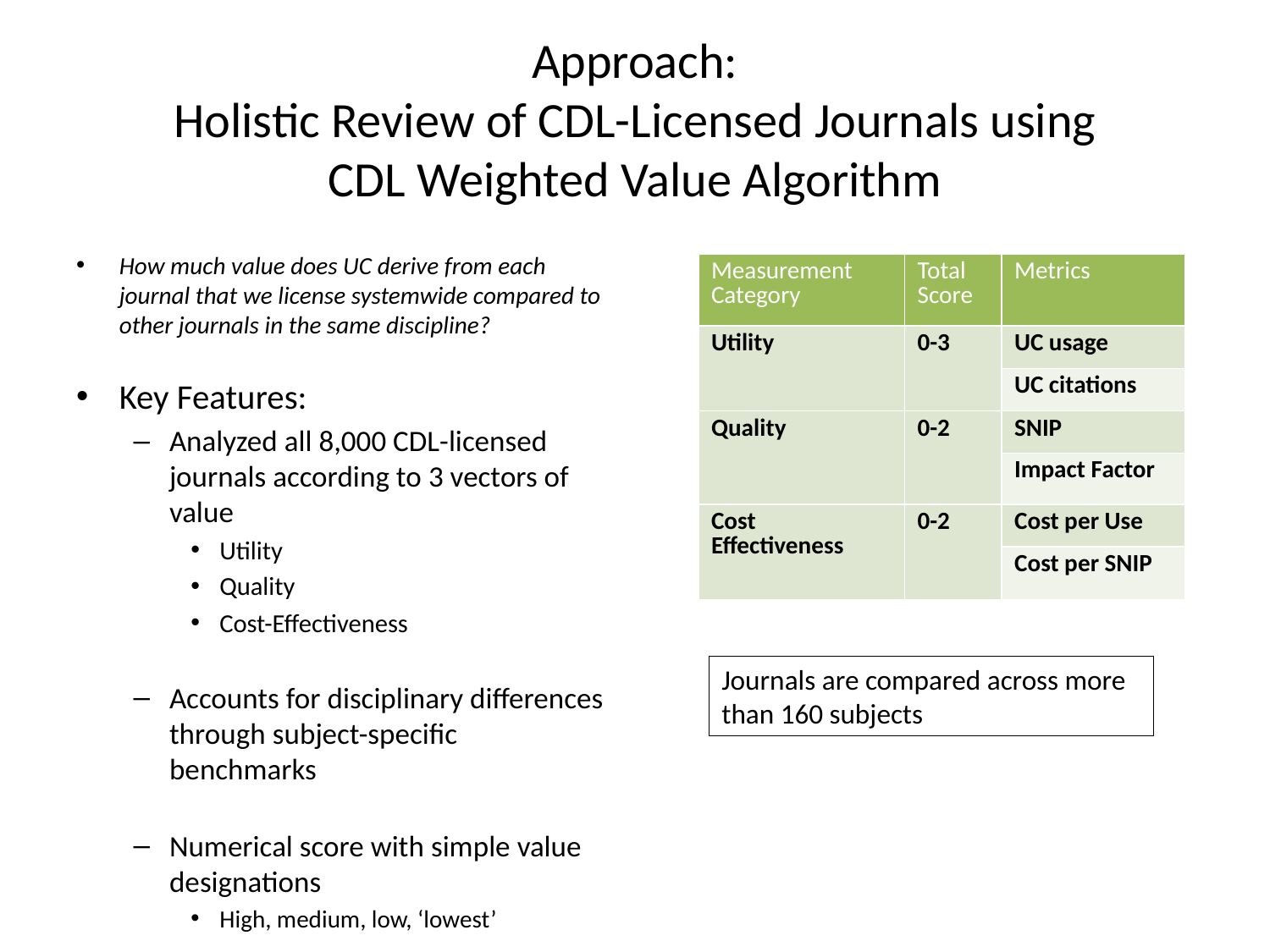

# Approach: Holistic Review of CDL-Licensed Journals using CDL Weighted Value Algorithm
How much value does UC derive from each journal that we license systemwide compared to other journals in the same discipline?
Key Features:
Analyzed all 8,000 CDL-licensed journals according to 3 vectors of value
Utility
Quality
Cost-Effectiveness
Accounts for disciplinary differences through subject-specific benchmarks
Numerical score with simple value designations
High, medium, low, ‘lowest’
| Measurement Category | Total Score | Metrics |
| --- | --- | --- |
| Utility | 0-3 | UC usage |
|  |  | UC citations |
| Quality | 0-2 | SNIP |
|  |  | Impact Factor |
| Cost Effectiveness | 0-2 | Cost per Use |
|  |  | Cost per SNIP |
Journals are compared across more than 160 subjects